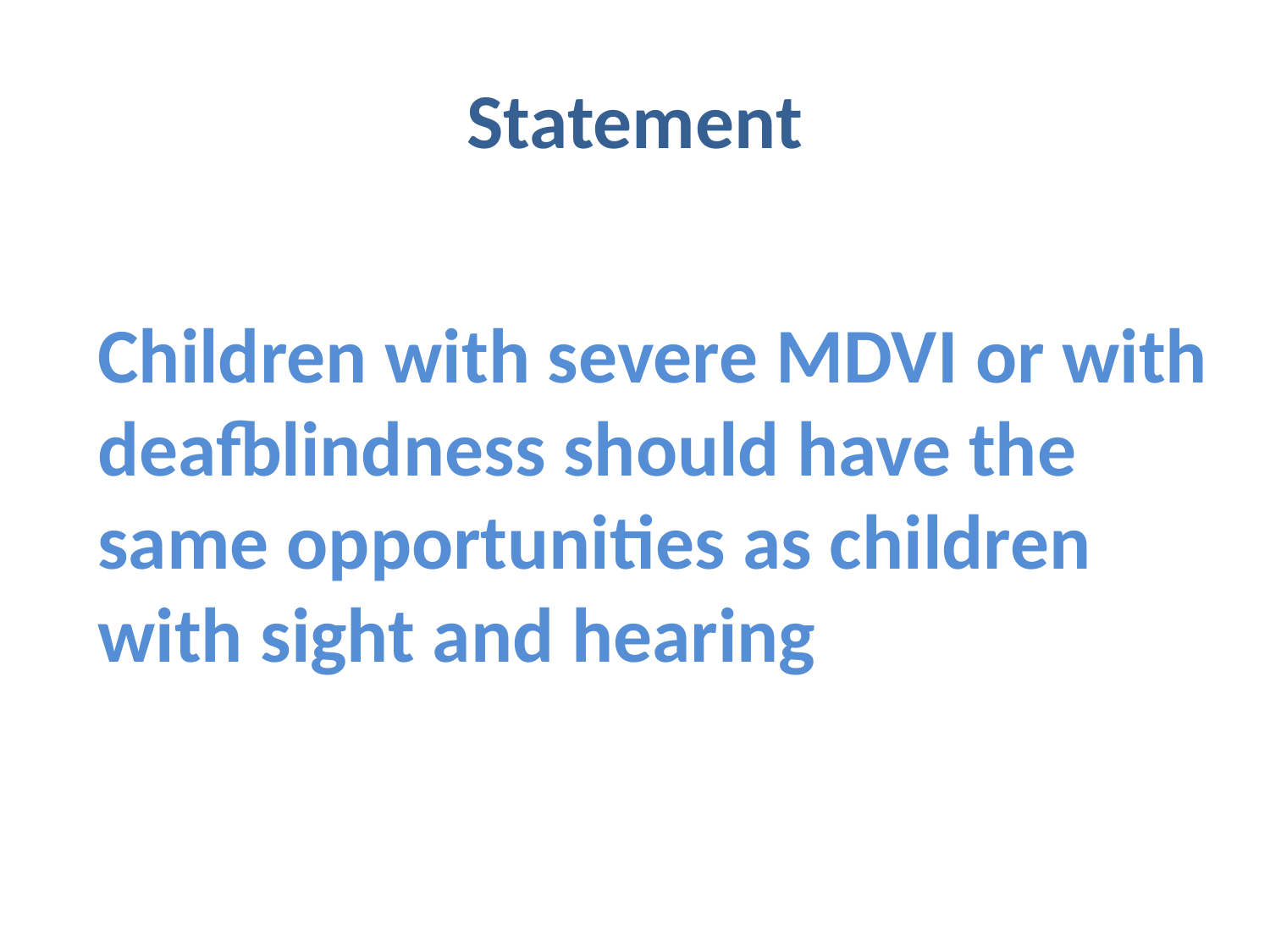

# Statement

Children with severe MDVI or with deafblindness should have the same opportunities as children with sight and hearing